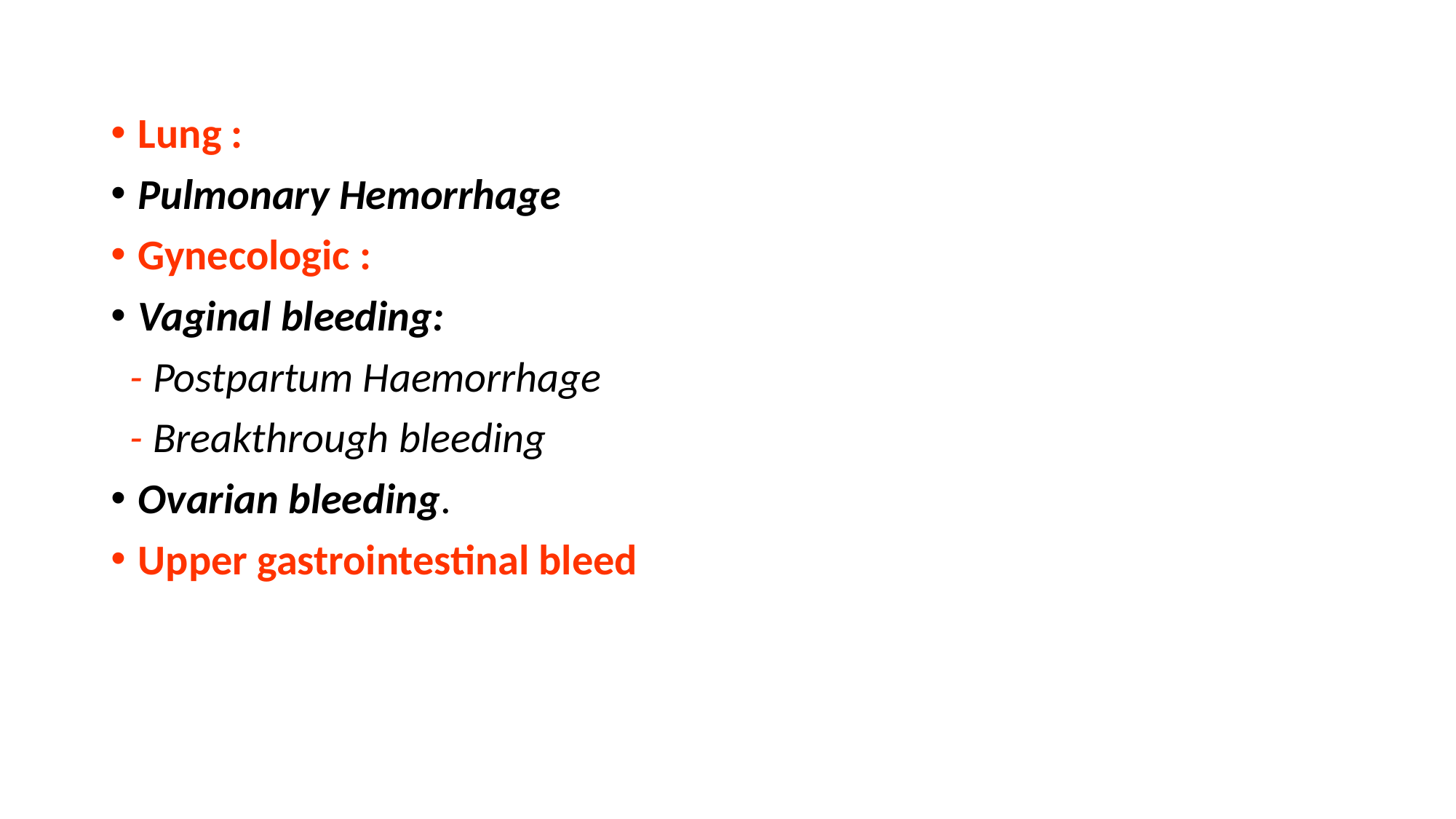

#
Lung :
Pulmonary Hemorrhage
Gynecologic :
Vaginal bleeding:
  - Postpartum Haemorrhage
  - Breakthrough bleeding
Ovarian bleeding.
Upper gastrointestinal bleed